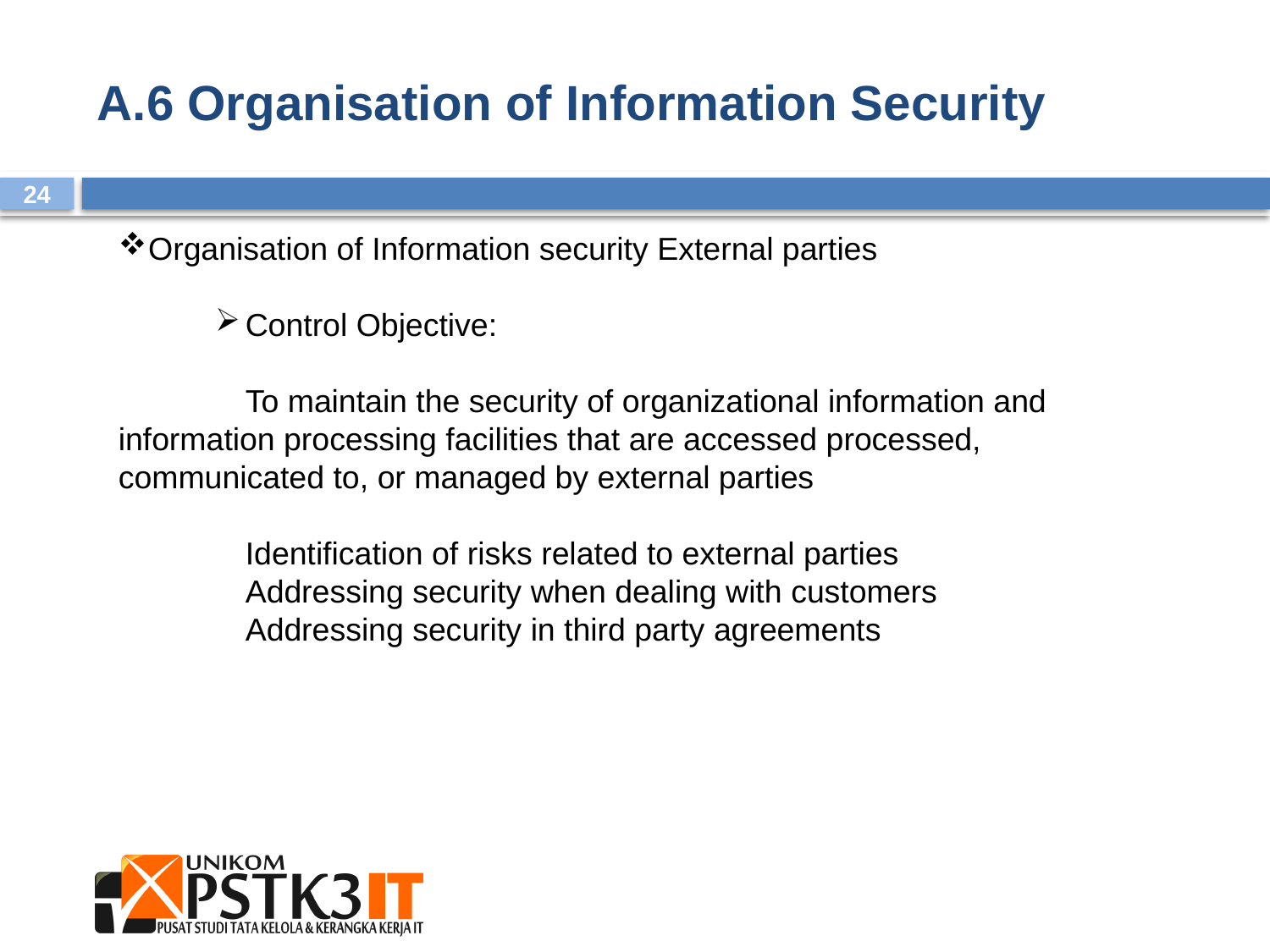

A.6 Organisation of Information Security
Organisation of Information security External parties

Control Objective:

	To maintain the security of organizational information and 	information processing facilities that are accessed processed,  	communicated to, or managed by external parties

Identification of risks related to external parties
Addressing security when dealing with customers
Addressing security in third party agreements

24